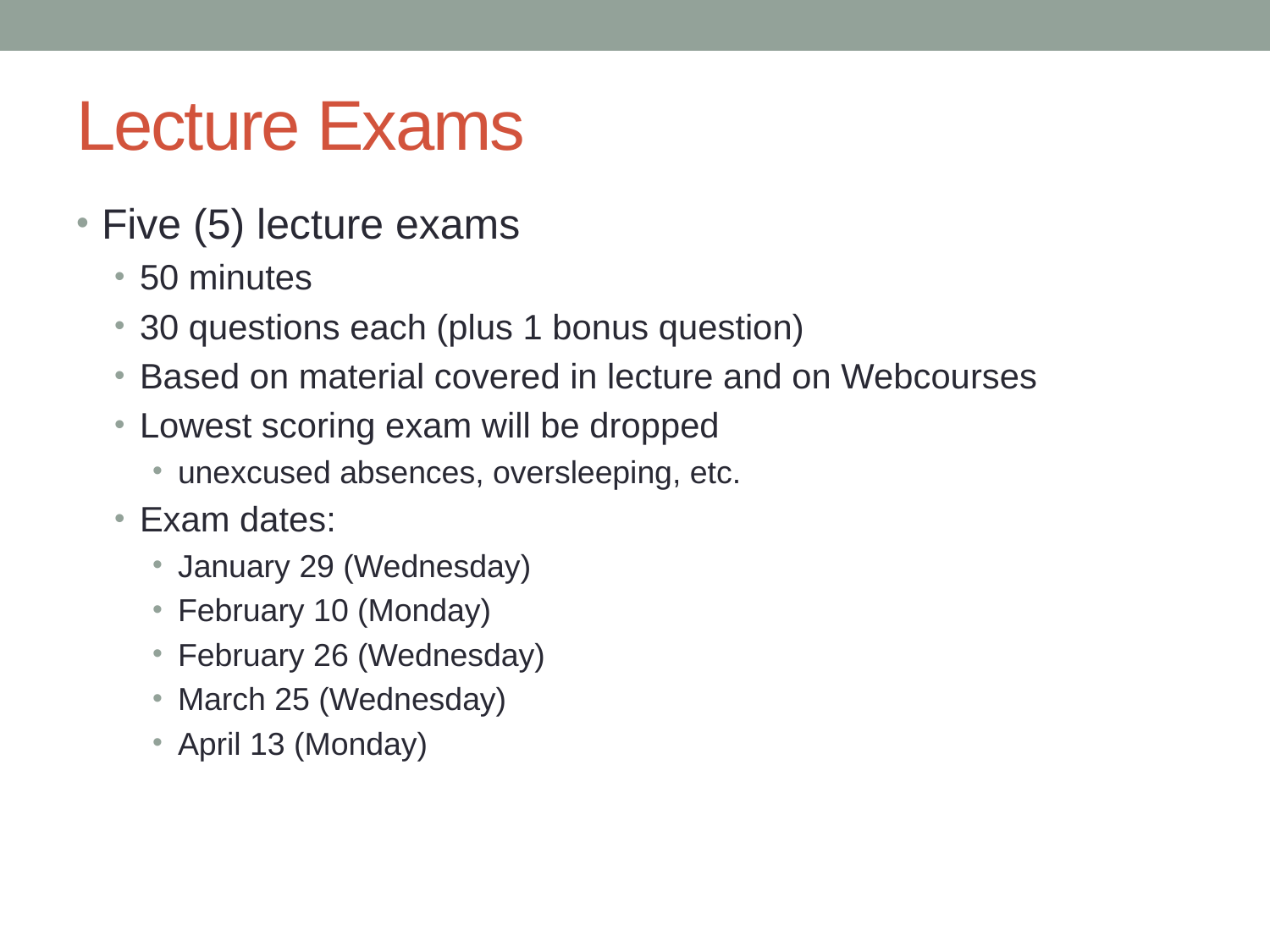

# Lecture Exams
Five (5) lecture exams
50 minutes
30 questions each (plus 1 bonus question)
Based on material covered in lecture and on Webcourses
Lowest scoring exam will be dropped
unexcused absences, oversleeping, etc.
Exam dates:
January 29 (Wednesday)
February 10 (Monday)
February 26 (Wednesday)
March 25 (Wednesday)
April 13 (Monday)